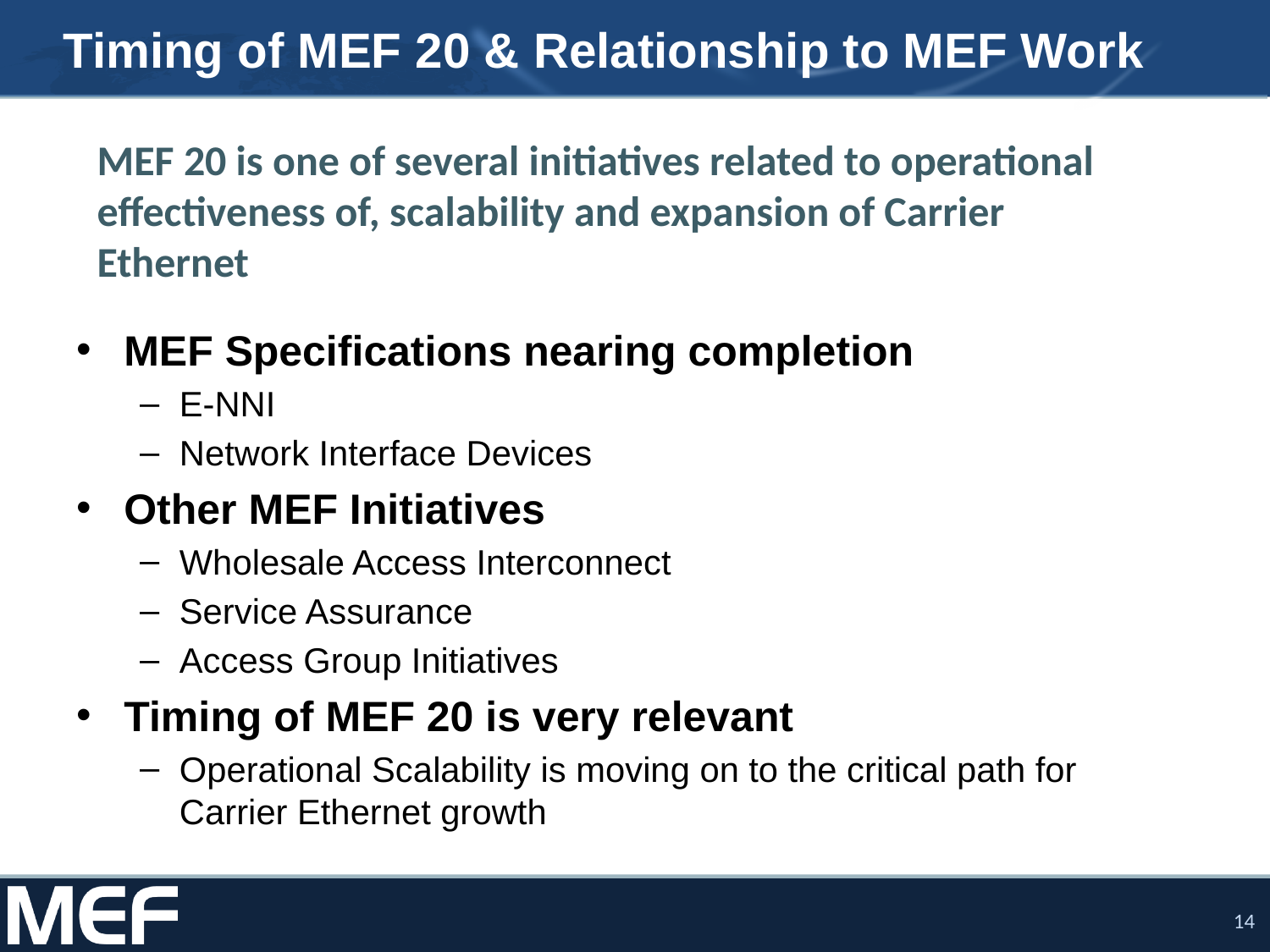

# Timing of MEF 20 & Relationship to MEF Work
MEF 20 is one of several initiatives related to operational effectiveness of, scalability and expansion of Carrier Ethernet
MEF Specifications nearing completion
E-NNI
Network Interface Devices
Other MEF Initiatives
Wholesale Access Interconnect
Service Assurance
Access Group Initiatives
Timing of MEF 20 is very relevant
Operational Scalability is moving on to the critical path for Carrier Ethernet growth